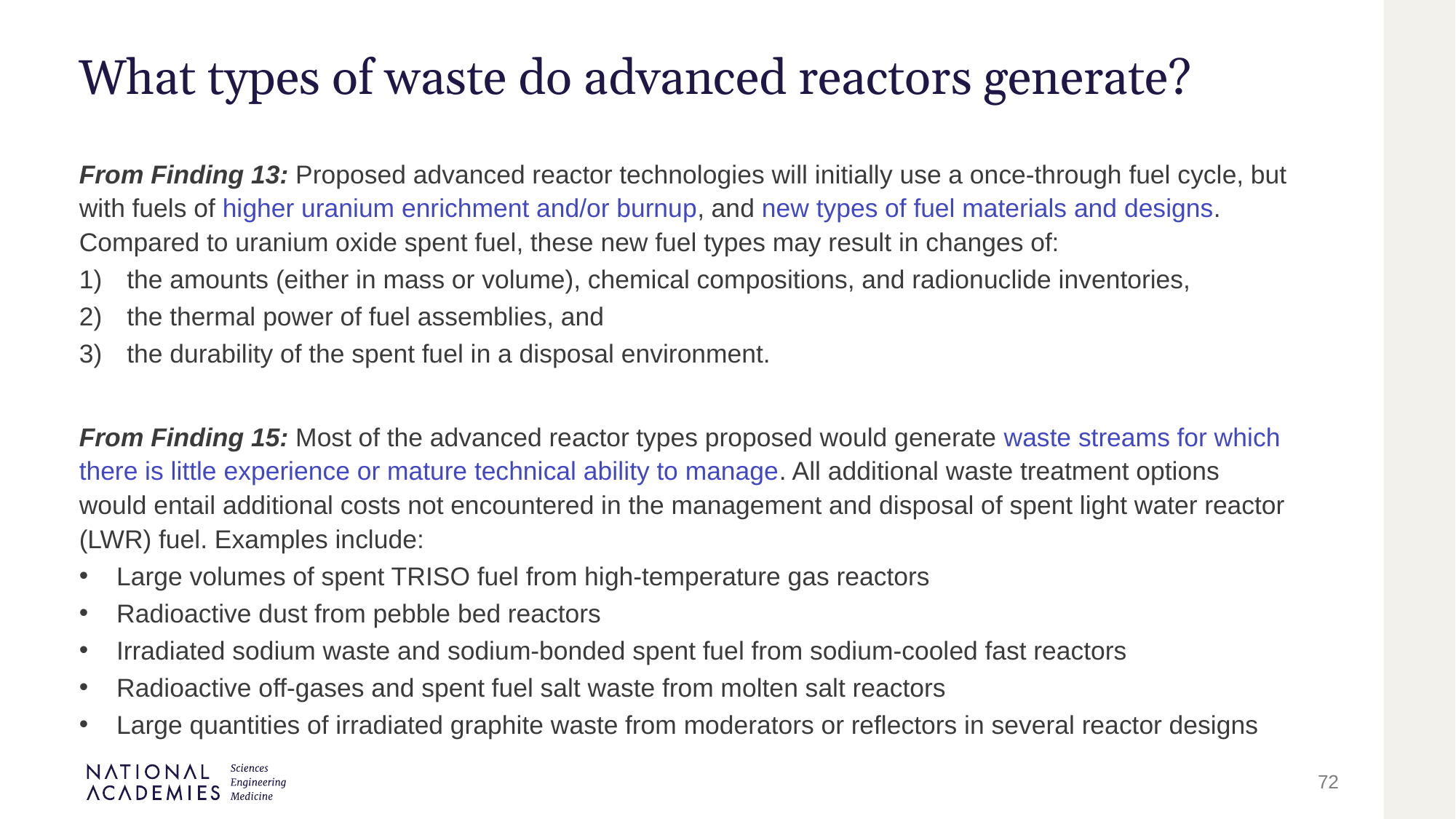

# What types of waste do advanced reactors generate?
From Finding 13: Proposed advanced reactor technologies will initially use a once-through fuel cycle, but with fuels of higher uranium enrichment and/or burnup, and new types of fuel materials and designs. Compared to uranium oxide spent fuel, these new fuel types may result in changes of:
the amounts (either in mass or volume), chemical compositions, and radionuclide inventories,
the thermal power of fuel assemblies, and
the durability of the spent fuel in a disposal environment.

From Finding 15: Most of the advanced reactor types proposed would generate waste streams for which there is little experience or mature technical ability to manage. All additional waste treatment options would entail additional costs not encountered in the management and disposal of spent light water reactor (LWR) fuel. Examples include:
Large volumes of spent TRISO fuel from high-temperature gas reactors
Radioactive dust from pebble bed reactors
Irradiated sodium waste and sodium-bonded spent fuel from sodium-cooled fast reactors
Radioactive off-gases and spent fuel salt waste from molten salt reactors
Large quantities of irradiated graphite waste from moderators or reflectors in several reactor designs
72